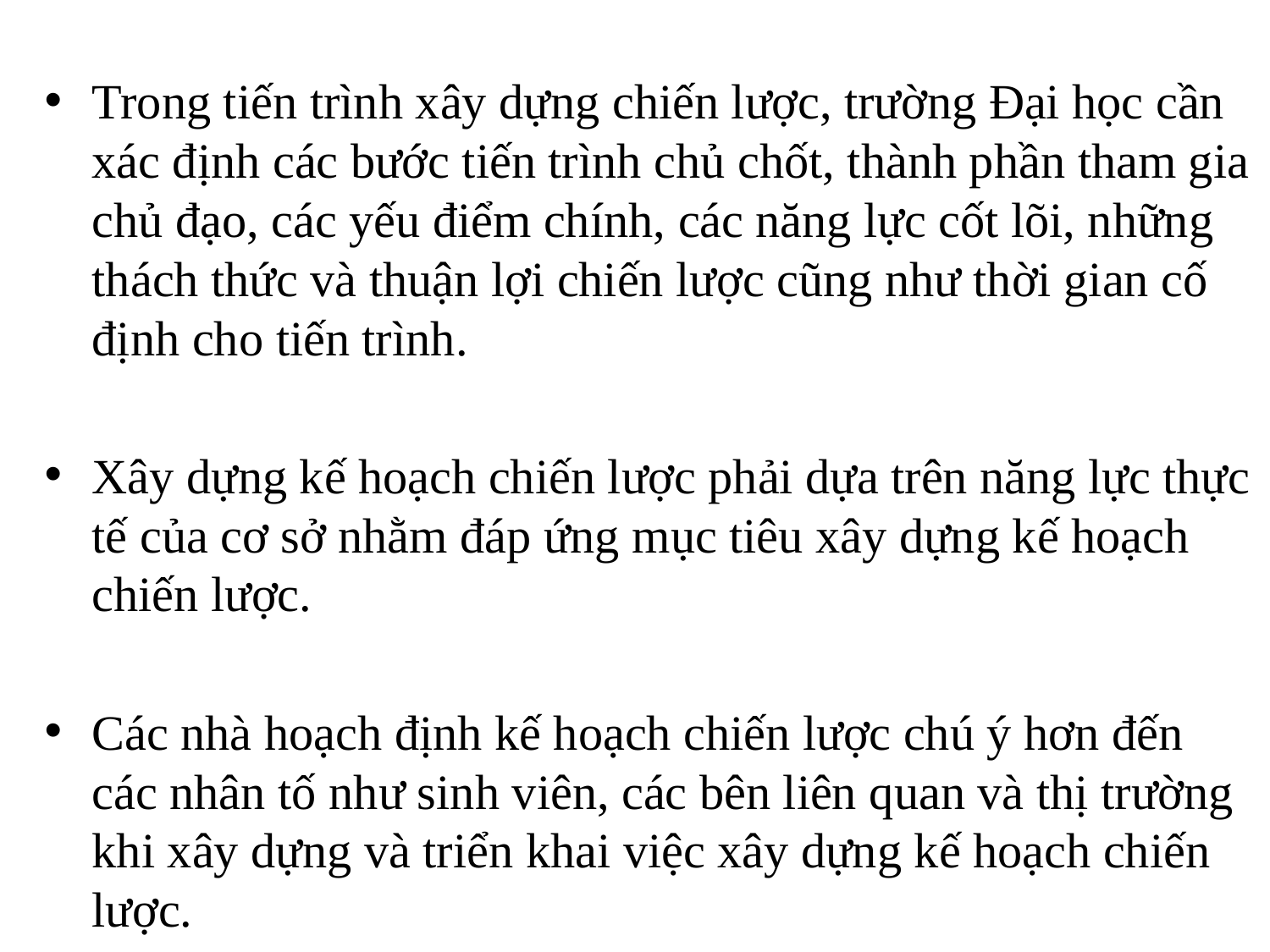

Trong tiến trình xây dựng chiến lược, trường Đại học cần xác định các bước tiến trình chủ chốt, thành phần tham gia chủ đạo, các yếu điểm chính, các năng lực cốt lõi, những thách thức và thuận lợi chiến lược cũng như thời gian cố định cho tiến trình.

Xây dựng kế hoạch chiến lược phải dựa trên năng lực thực tế của cơ sở nhằm đáp ứng mục tiêu xây dựng kế hoạch chiến lược.

Các nhà hoạch định kế hoạch chiến lược chú ý hơn đến các nhân tố như sinh viên, các bên liên quan và thị trường khi xây dựng và triển khai việc xây dựng kế hoạch chiến lược.